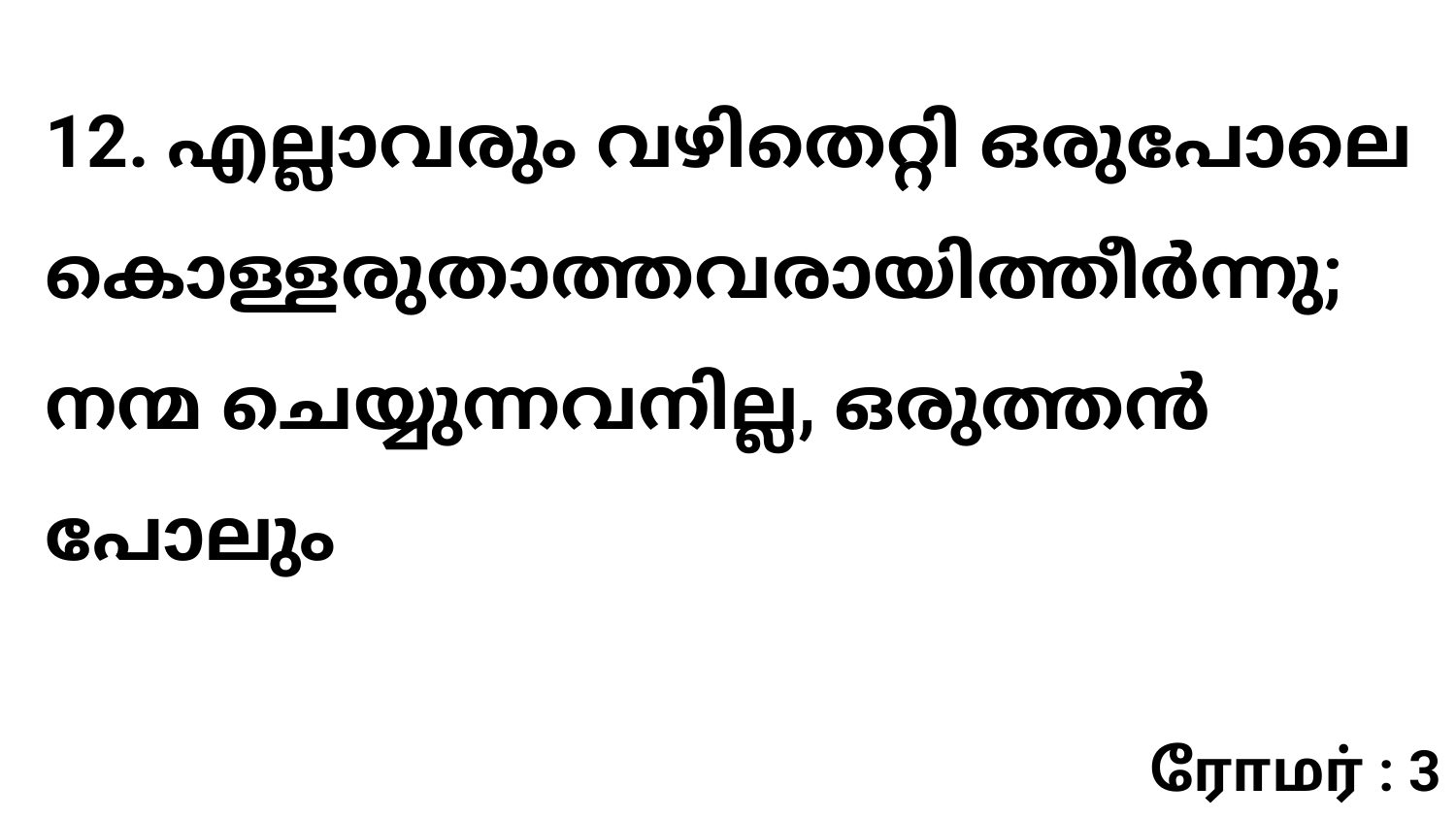

12. എല്ലാവരും വഴിതെറ്റി ഒരുപോലെ കൊള്ളരുതാത്തവരായിത്തീർന്നു; നന്മ ചെയ്യുന്നവനില്ല, ഒരുത്തൻ പോലും
ரோமர் : 3